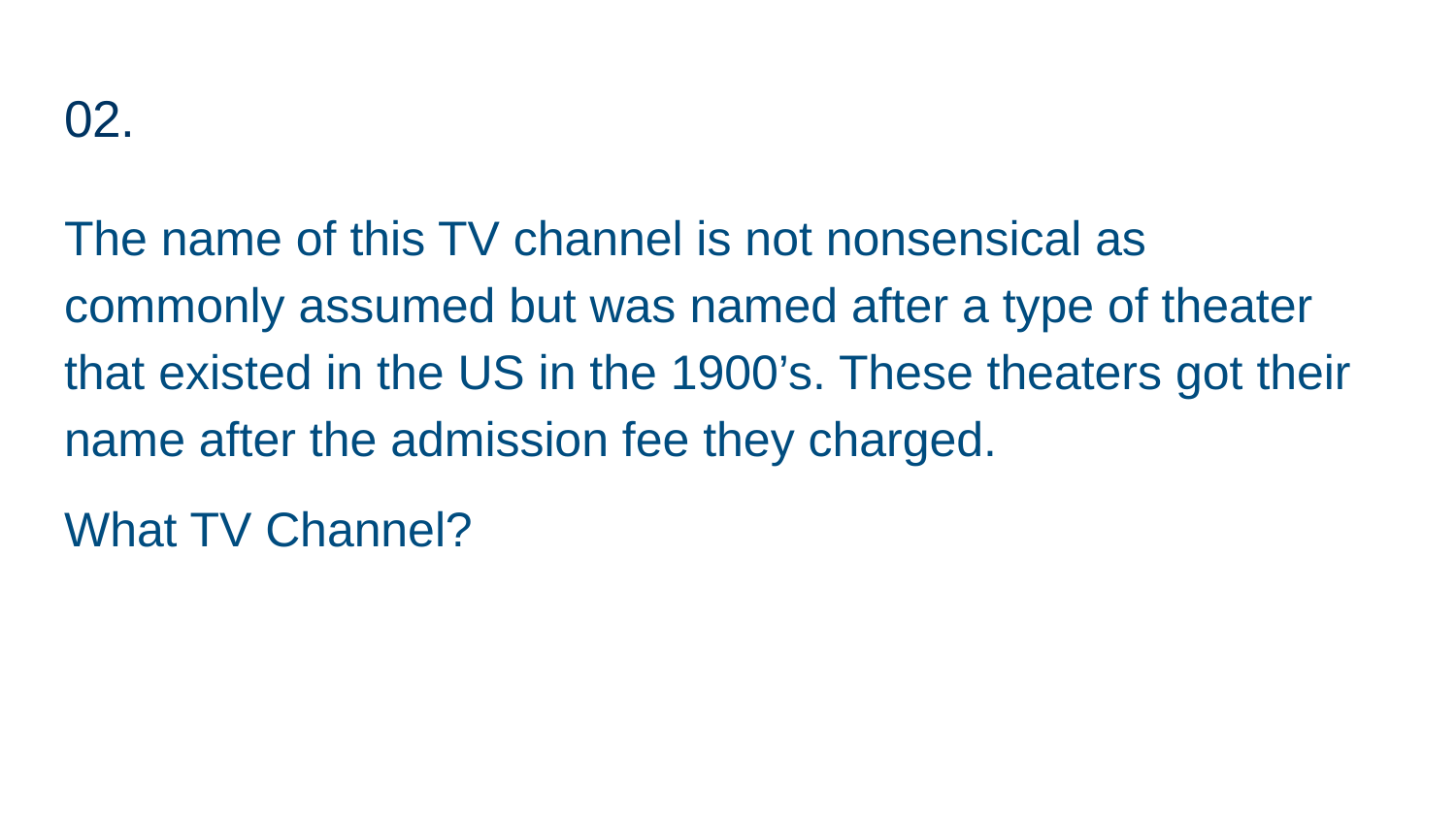

# 02.
The name of this TV channel is not nonsensical as commonly assumed but was named after a type of theater that existed in the US in the 1900’s. These theaters got their name after the admission fee they charged.
What TV Channel?